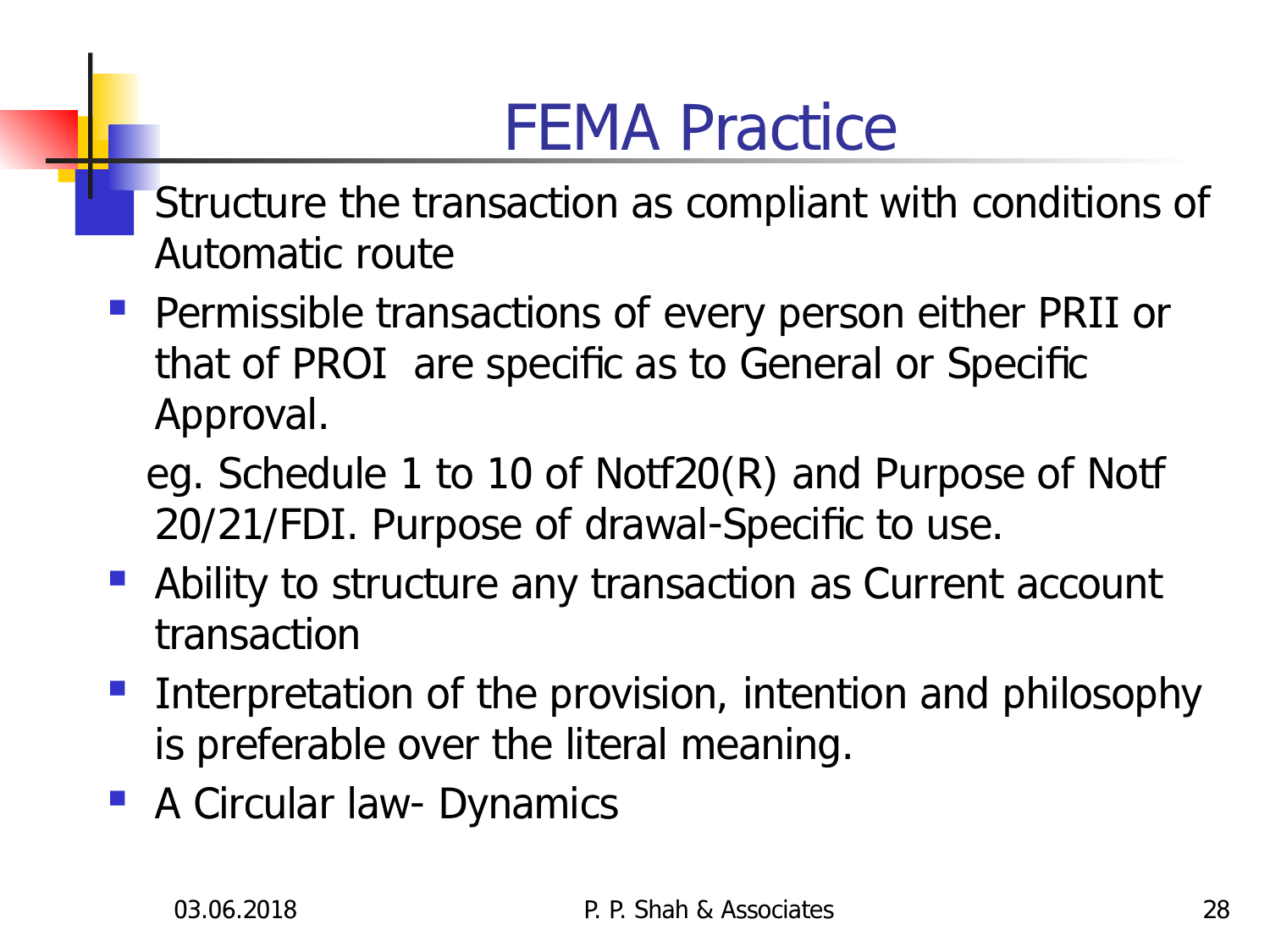

# FEMA Practice
Structure the transaction as compliant with conditions of Automatic route
Permissible transactions of every person either PRII or that of PROI  are specific as to General or Specific Approval.
   eg. Schedule 1 to 10 of Notf20(R) and Purpose of Notf 20/21/FDI. Purpose of drawal-Specific to use.
Ability to structure any transaction as Current account transaction
Interpretation of the provision, intention and philosophy is preferable over the literal meaning.
A Circular law- Dynamics

03.06.2018
P. P. Shah & Associates
28